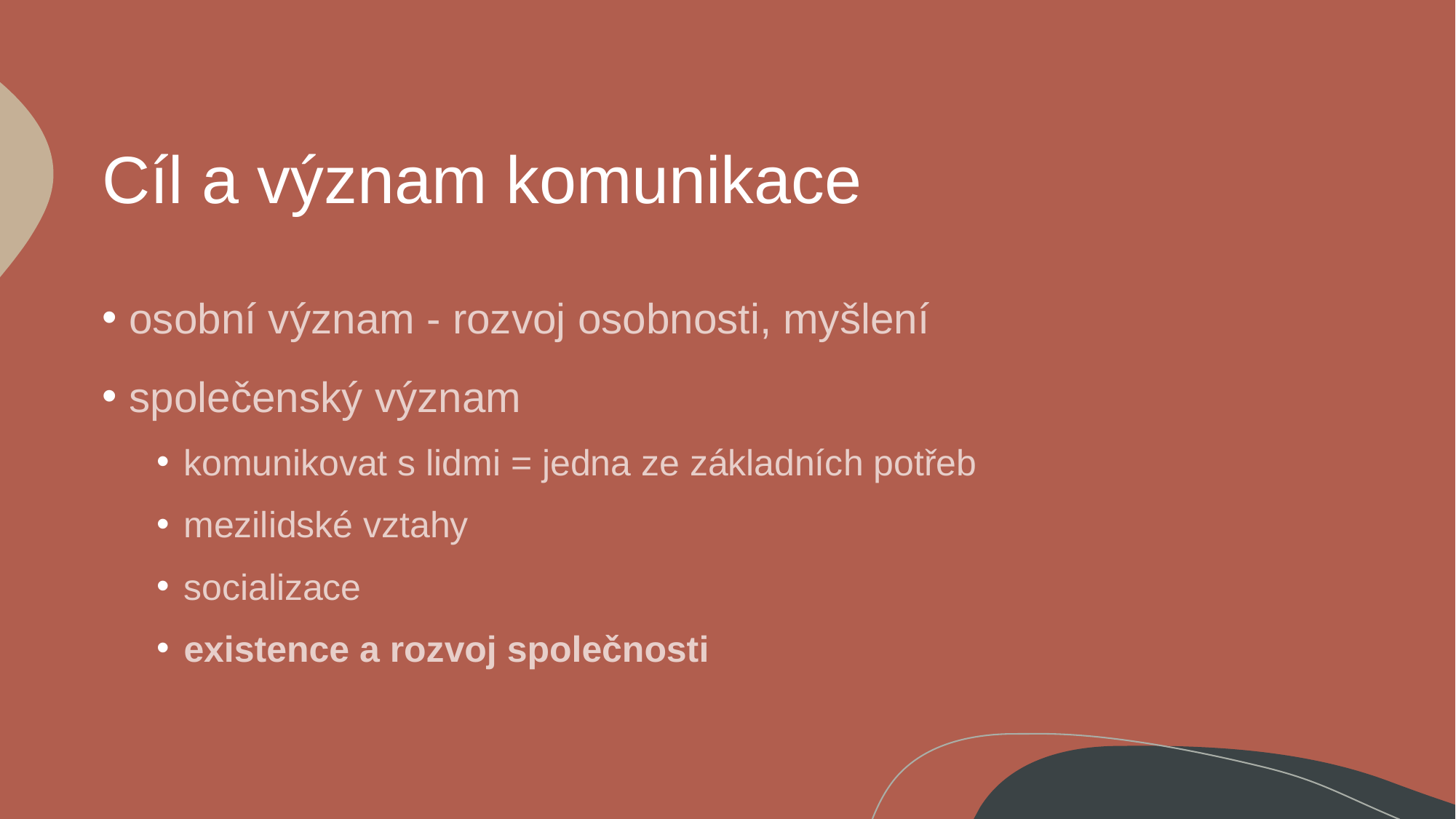

# Cíl a význam komunikace
osobní význam - rozvoj osobnosti, myšlení
společenský význam
komunikovat s lidmi = jedna ze základních potřeb
mezilidské vztahy
socializace
existence a rozvoj společnosti